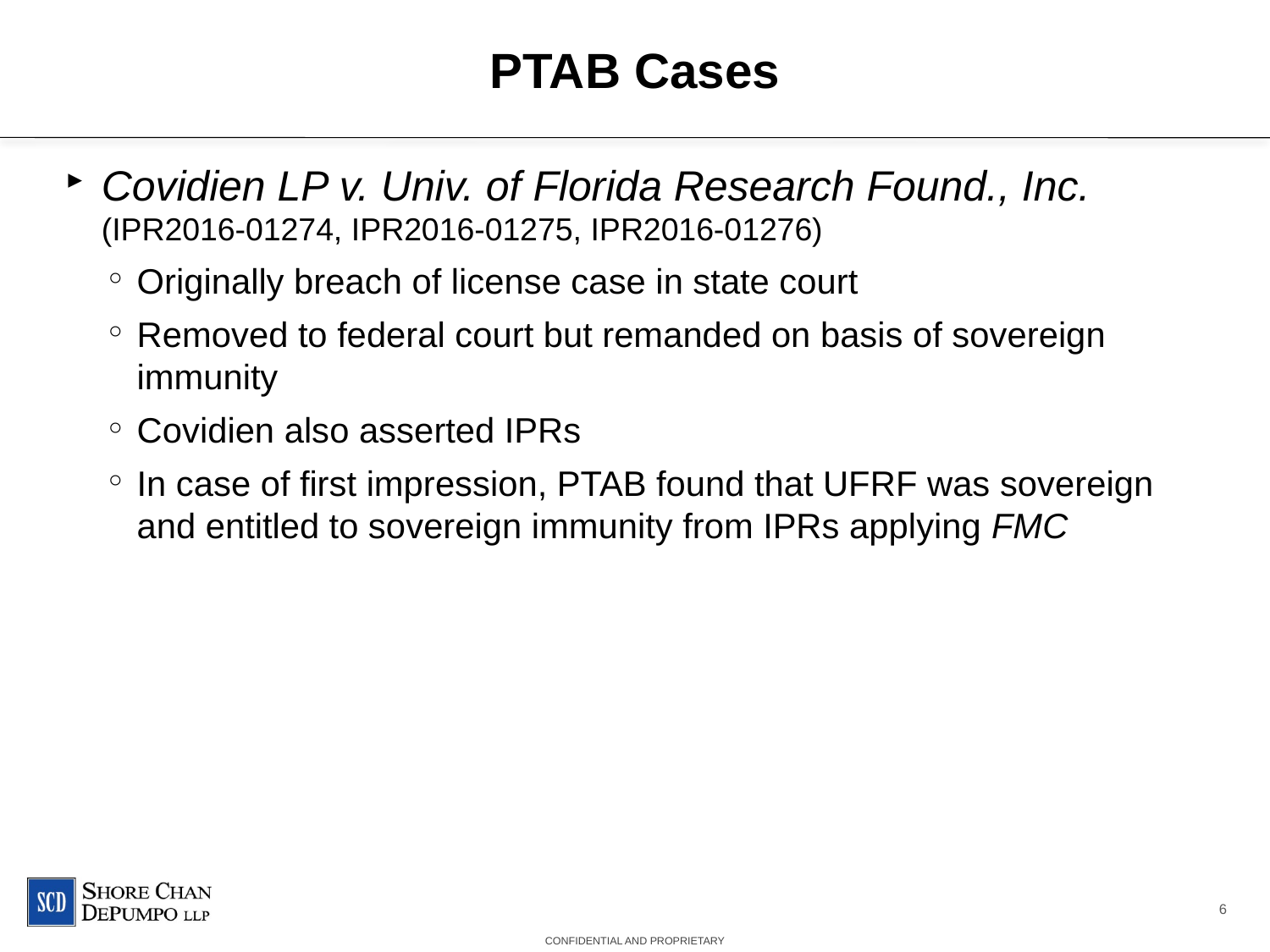

# PTAB Cases
Covidien LP v. Univ. of Florida Research Found., Inc. (IPR2016-01274, IPR2016-01275, IPR2016-01276)
Originally breach of license case in state court
Removed to federal court but remanded on basis of sovereign immunity
Covidien also asserted IPRs
In case of first impression, PTAB found that UFRF was sovereign and entitled to sovereign immunity from IPRs applying FMC

6